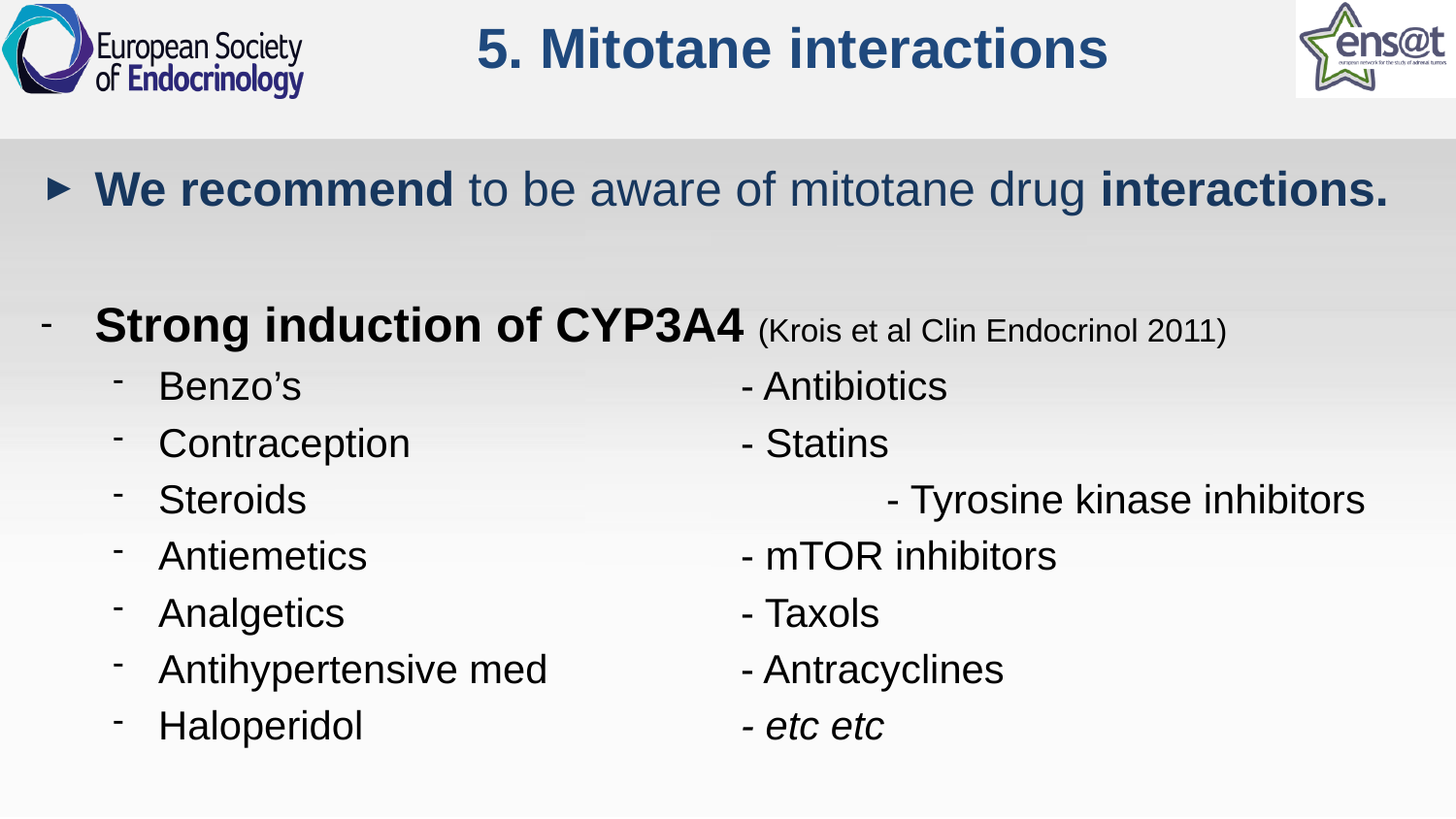

# 5. Mitotane interactions
We recommend to be aware of mitotane drug interactions.

Strong induction of CYP3A4 (Krois et al Clin Endocrinol 2011)
Benzo’s				- Antibiotics
Contraception			- Statins
Steroids				- Tyrosine kinase inhibitors
Antiemetics			- mTOR inhibitors
Analgetics			- Taxols
Antihypertensive med		- Antracyclines
Haloperidol			- etc etc